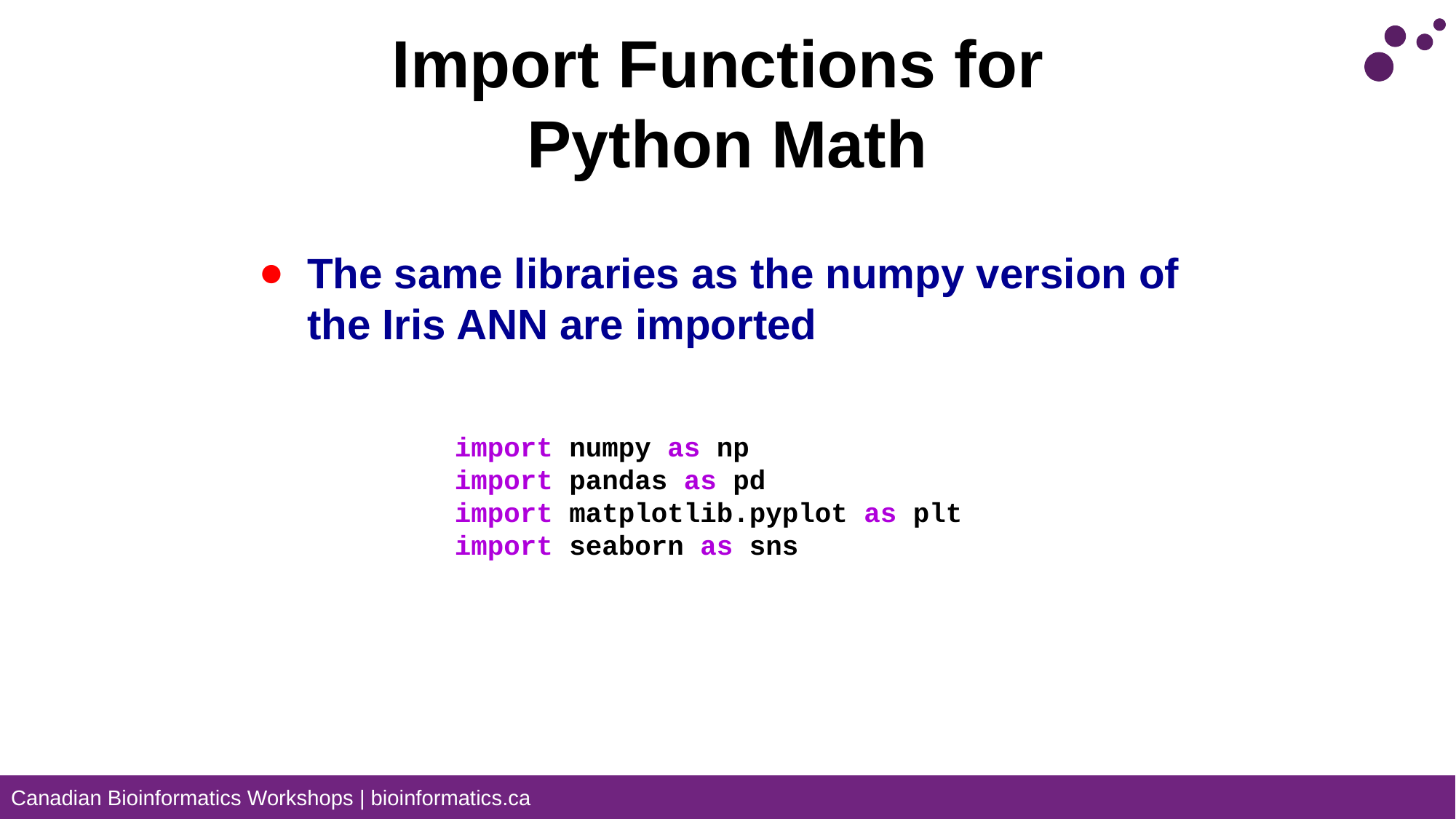

# Import Functions for Python Math
The same libraries as the numpy version of the Iris ANN are imported

import numpy as np
import pandas as pd
import matplotlib.pyplot as plt
import seaborn as sns